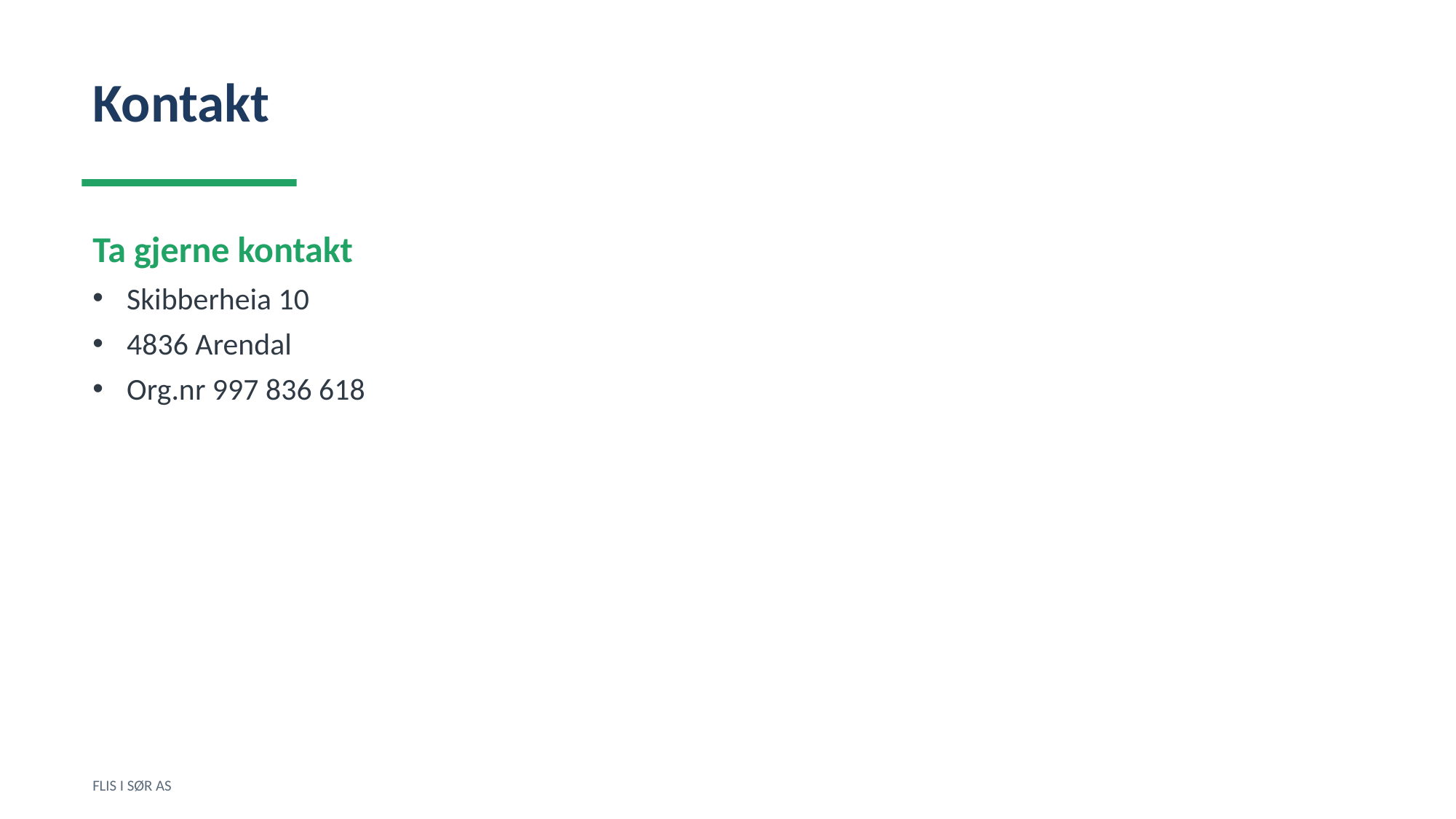

Kontakt

Ta gjerne kontakt
Skibberheia 10
4836 Arendal
Org.nr 997 836 618
FLIS I SØR AS